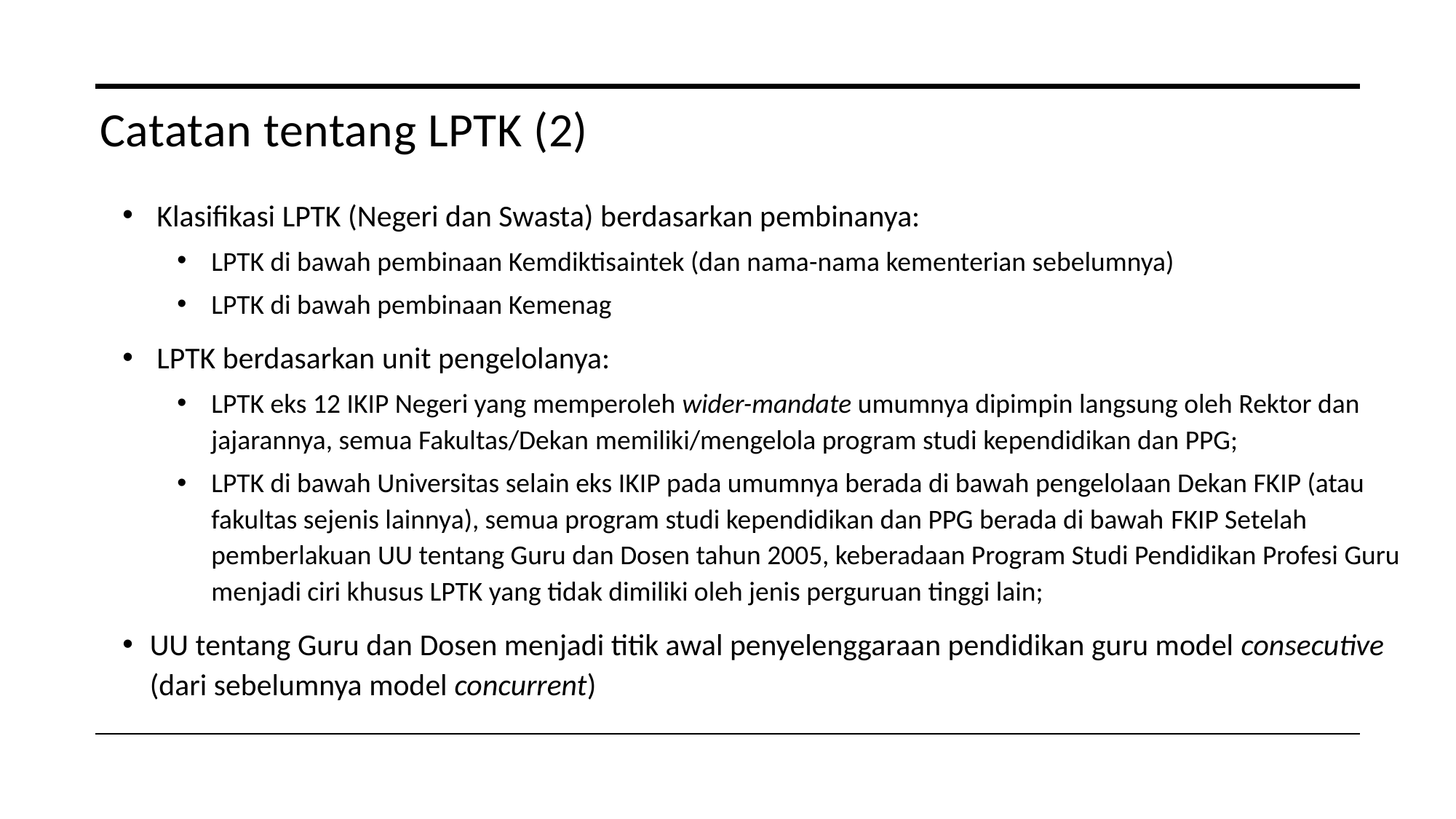

# Catatan tentang LPTK (2)
Klasifikasi LPTK (Negeri dan Swasta) berdasarkan pembinanya:
LPTK di bawah pembinaan Kemdiktisaintek (dan nama-nama kementerian sebelumnya)
LPTK di bawah pembinaan Kemenag
LPTK berdasarkan unit pengelolanya:
LPTK eks 12 IKIP Negeri yang memperoleh wider-mandate umumnya dipimpin langsung oleh Rektor dan jajarannya, semua Fakultas/Dekan memiliki/mengelola program studi kependidikan dan PPG;
LPTK di bawah Universitas selain eks IKIP pada umumnya berada di bawah pengelolaan Dekan FKIP (atau fakultas sejenis lainnya), semua program studi kependidikan dan PPG berada di bawah FKIP Setelah pemberlakuan UU tentang Guru dan Dosen tahun 2005, keberadaan Program Studi Pendidikan Profesi Guru menjadi ciri khusus LPTK yang tidak dimiliki oleh jenis perguruan tinggi lain;
UU tentang Guru dan Dosen menjadi titik awal penyelenggaraan pendidikan guru model consecutive (dari sebelumnya model concurrent)